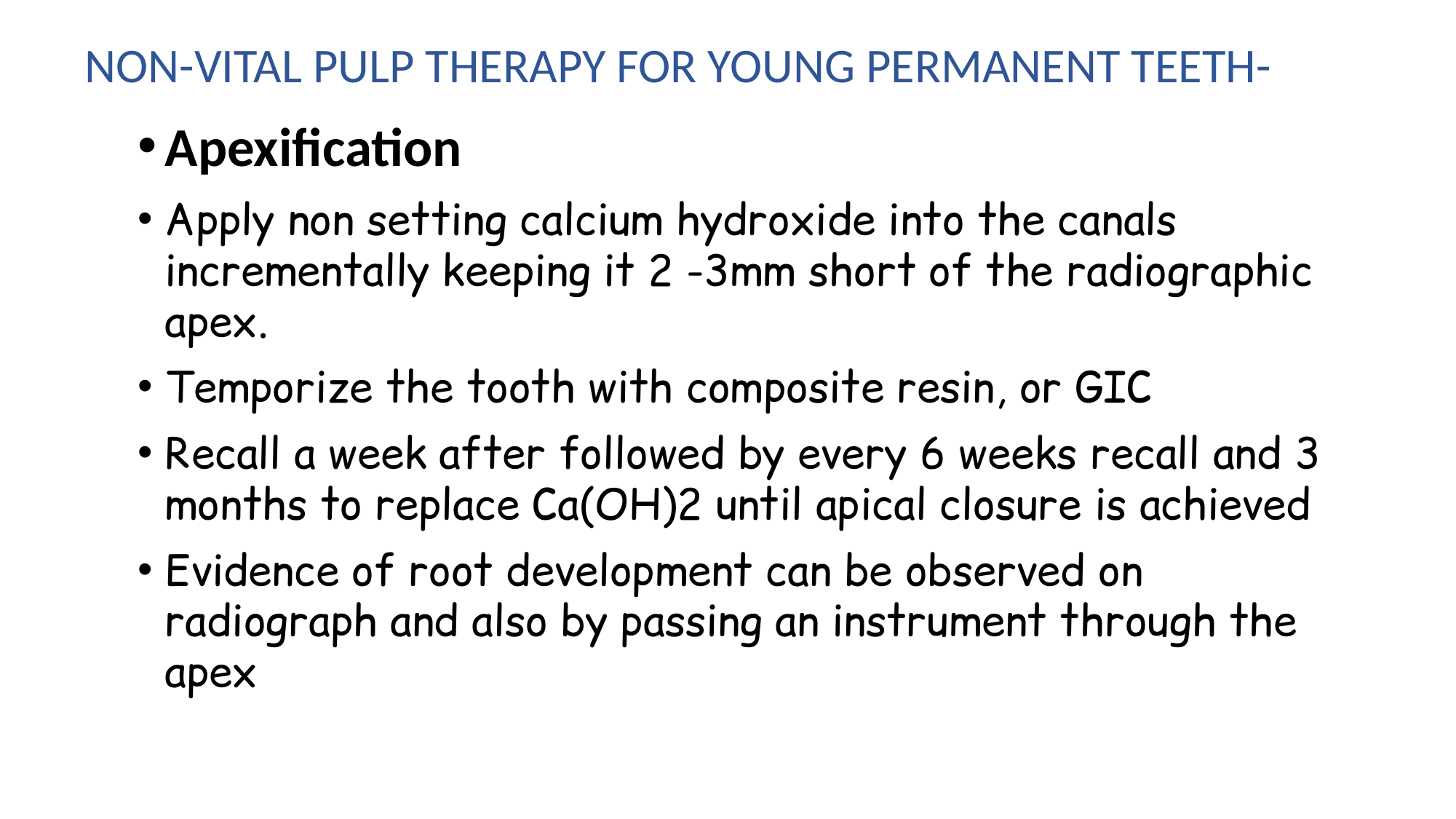

# Non-vital pulp therapy for young permanent teeth-
Apexification
Apply non setting calcium hydroxide into the canals incrementally keeping it 2 -3mm short of the radiographic apex.
Temporize the tooth with composite resin, or GIC
Recall a week after followed by every 6 weeks recall and 3 months to replace Ca(OH)2 until apical closure is achieved
Evidence of root development can be observed on radiograph and also by passing an instrument through the apex